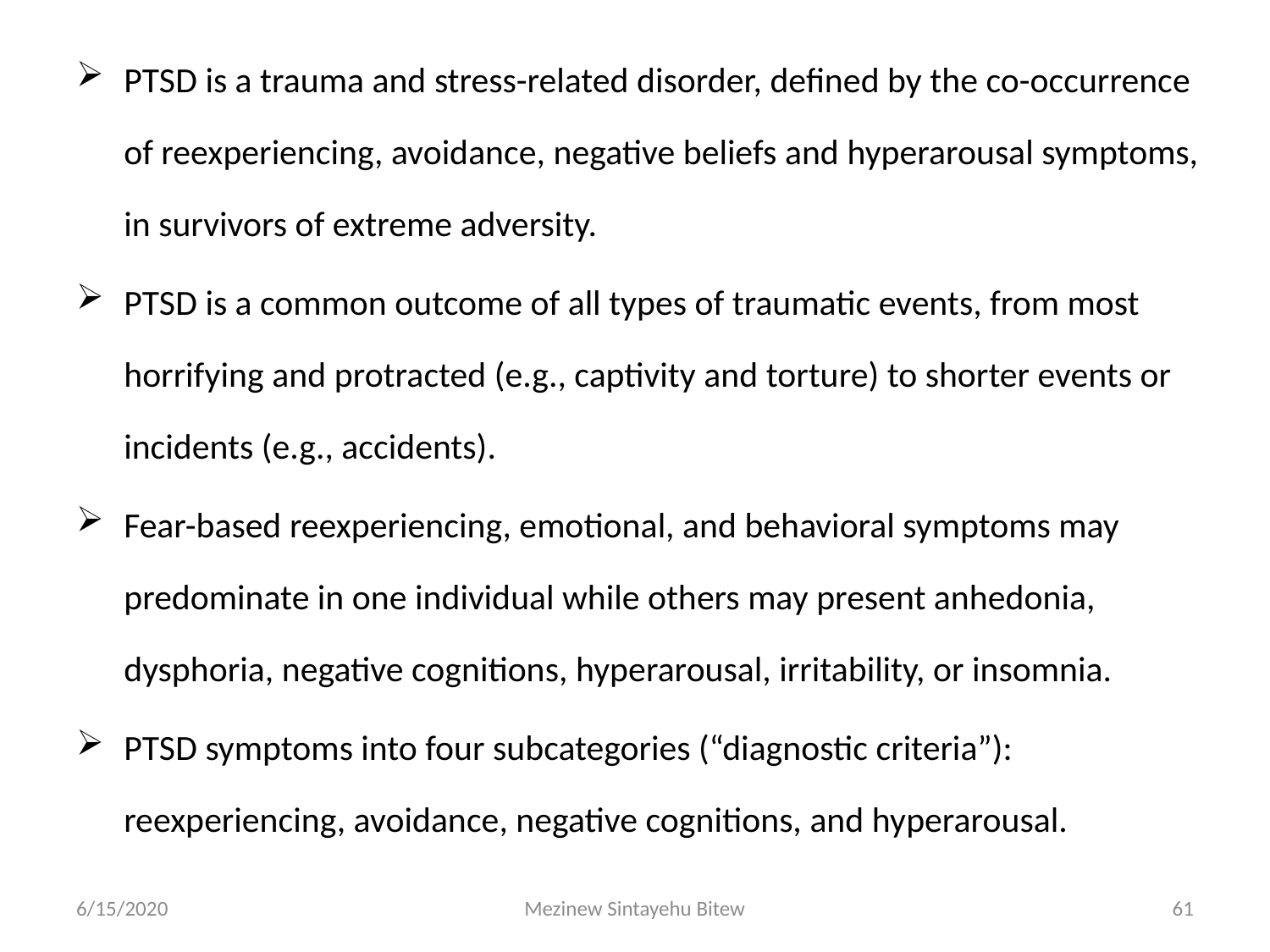

PTSD is a trauma and stress-related disorder, defined by the co-occurrence of reexperiencing, avoidance, negative beliefs and hyperarousal symptoms, in survivors of extreme adversity.
PTSD is a common outcome of all types of traumatic events, from most horrifying and protracted (e.g., captivity and torture) to shorter events or incidents (e.g., accidents).
Fear-based reexperiencing, emotional, and behavioral symptoms may predominate in one individual while others may present anhedonia, dysphoria, negative cognitions, hyperarousal, irritability, or insomnia.
PTSD symptoms into four subcategories (“diagnostic criteria”): reexperiencing, avoidance, negative cognitions, and hyperarousal.
6/15/2020
Mezinew Sintayehu Bitew
61